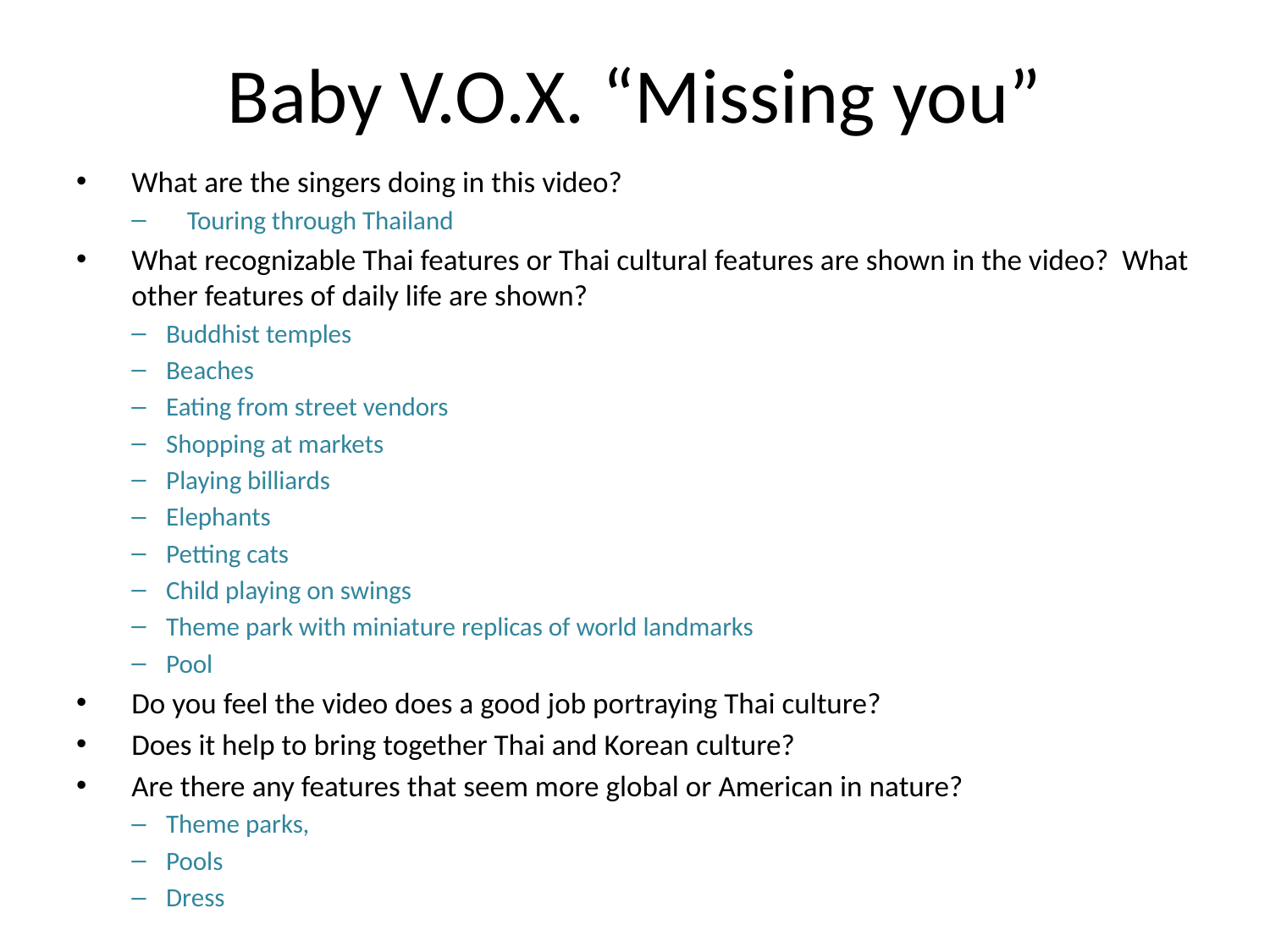

# Baby V.O.X. “Missing you”
What are the singers doing in this video?
Touring through Thailand
What recognizable Thai features or Thai cultural features are shown in the video?  What other features of daily life are shown?
Buddhist temples
Beaches
Eating from street vendors
Shopping at markets
Playing billiards
Elephants
Petting cats
Child playing on swings
Theme park with miniature replicas of world landmarks
Pool
Do you feel the video does a good job portraying Thai culture?
Does it help to bring together Thai and Korean culture?
Are there any features that seem more global or American in nature?
Theme parks,
Pools
Dress